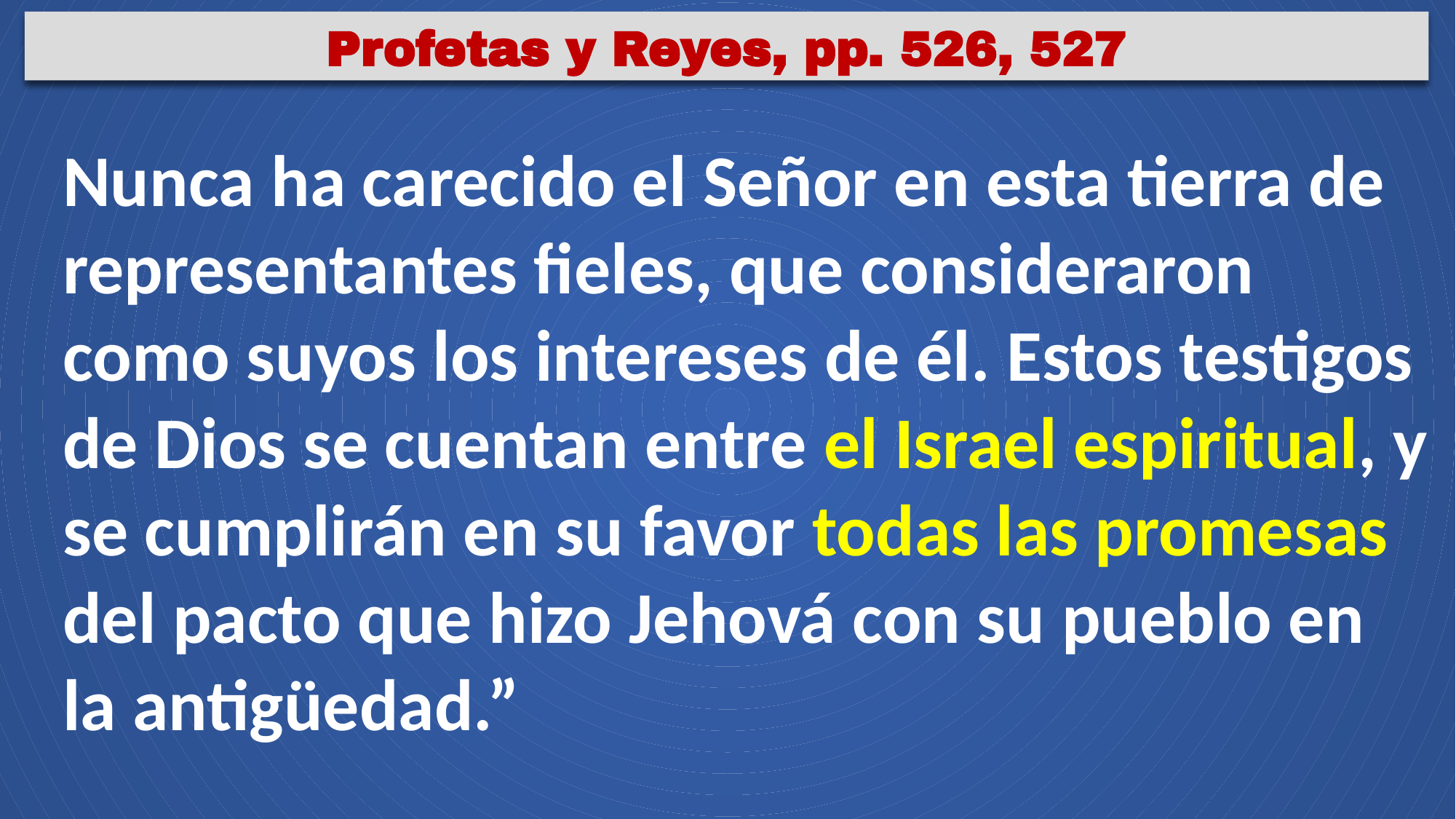

Profetas y Reyes, pp. 526, 527
Nunca ha carecido el Señor en esta tierra de representantes fieles, que consideraron como suyos los intereses de él. Estos testigos de Dios se cuentan entre el Israel espiritual, y se cumplirán en su favor todas las promesas del pacto que hizo Jehová con su pueblo en la antigüedad.”